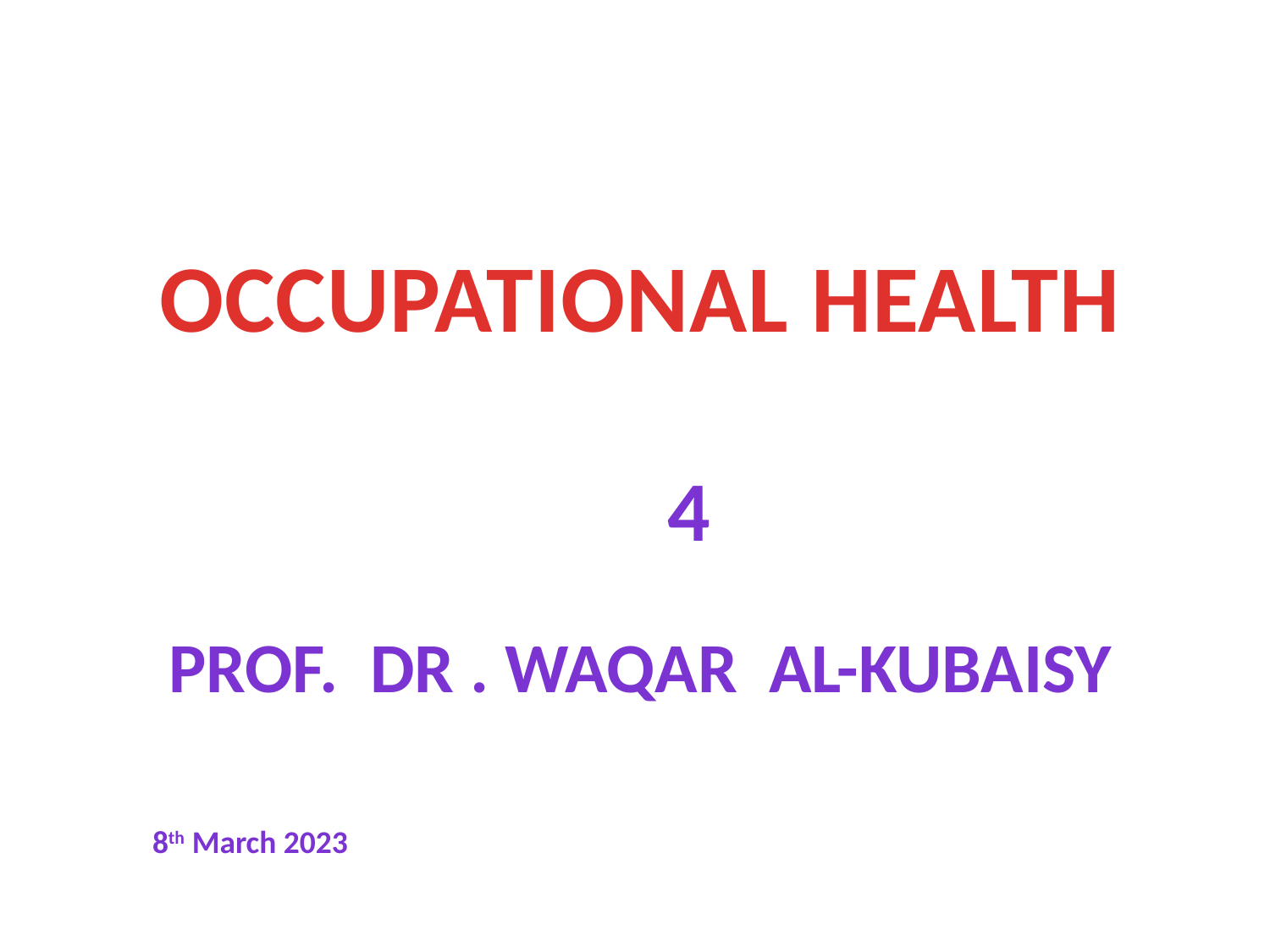

OCCUPATIONAL HEALTH
4
Prof.  Dr . WAQAR  AL-KUBAISY
 8th March 2023